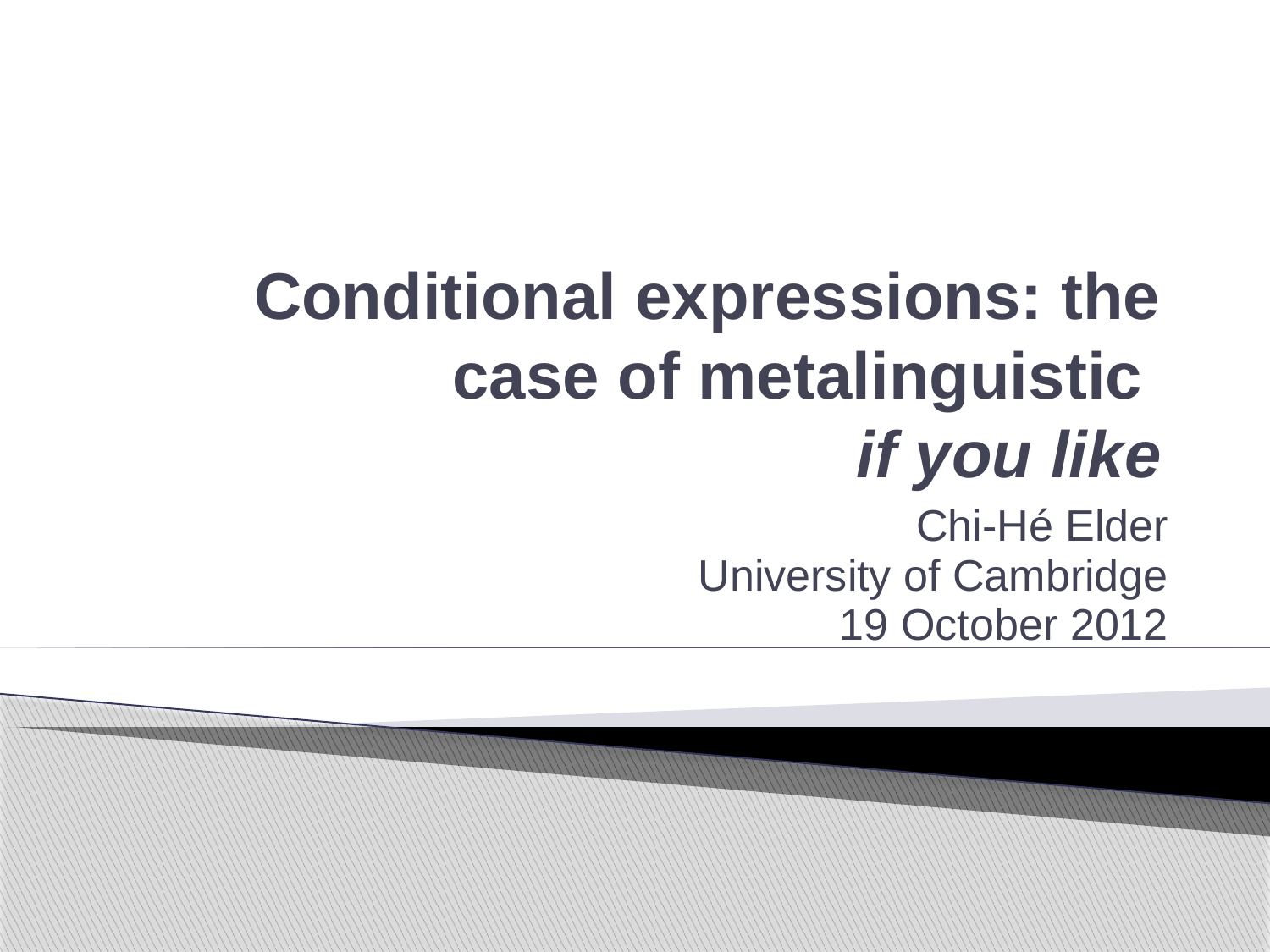

# Conditional expressions: the case of metalinguistic if you like
Chi-Hé Elder
University of Cambridge
19 October 2012